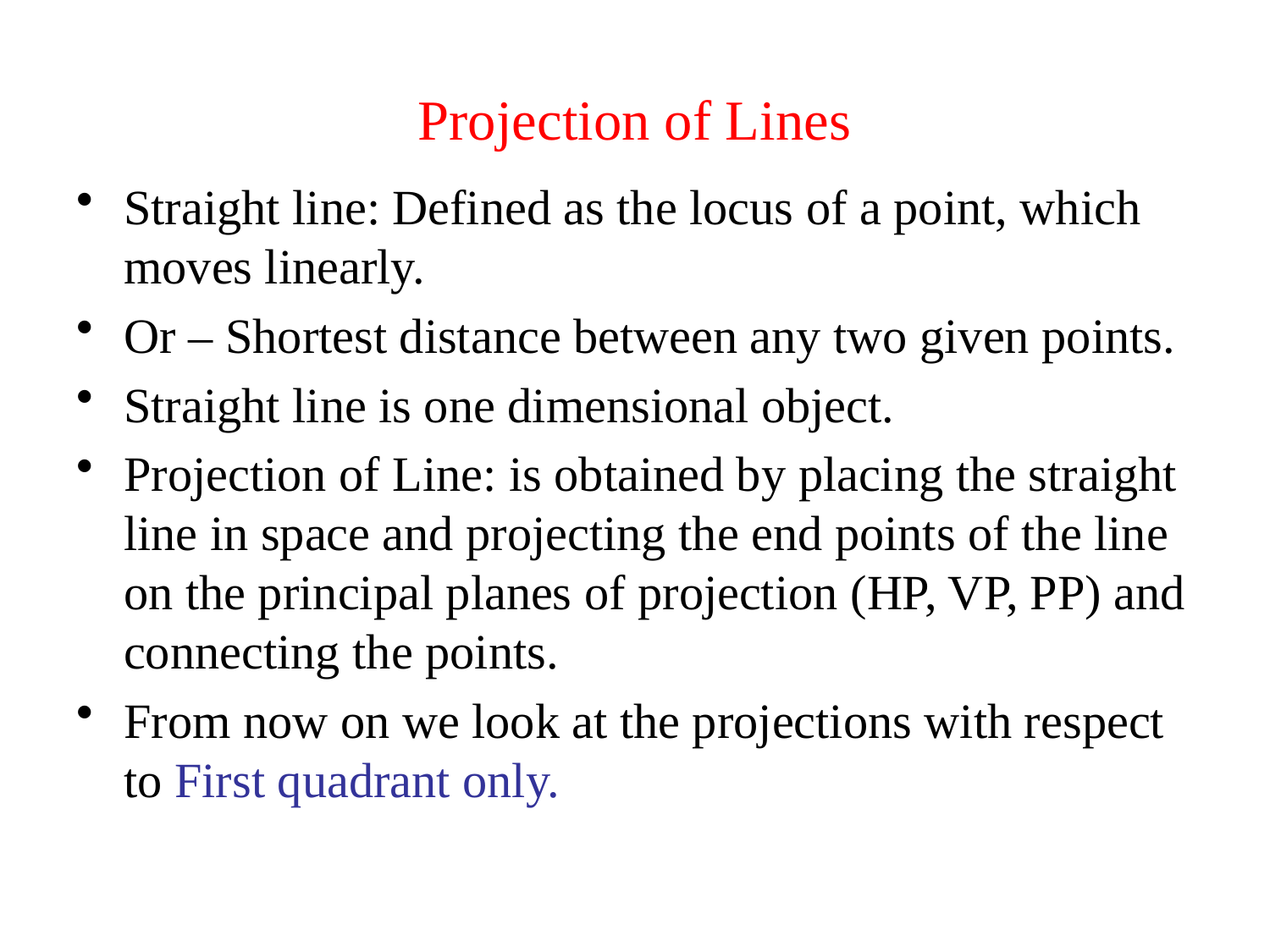

# Projection of Lines
Straight line: Defined as the locus of a point, which moves linearly.
Or – Shortest distance between any two given points.
Straight line is one dimensional object.
Projection of Line: is obtained by placing the straight line in space and projecting the end points of the line on the principal planes of projection (HP, VP, PP) and connecting the points.
From now on we look at the projections with respect to First quadrant only.